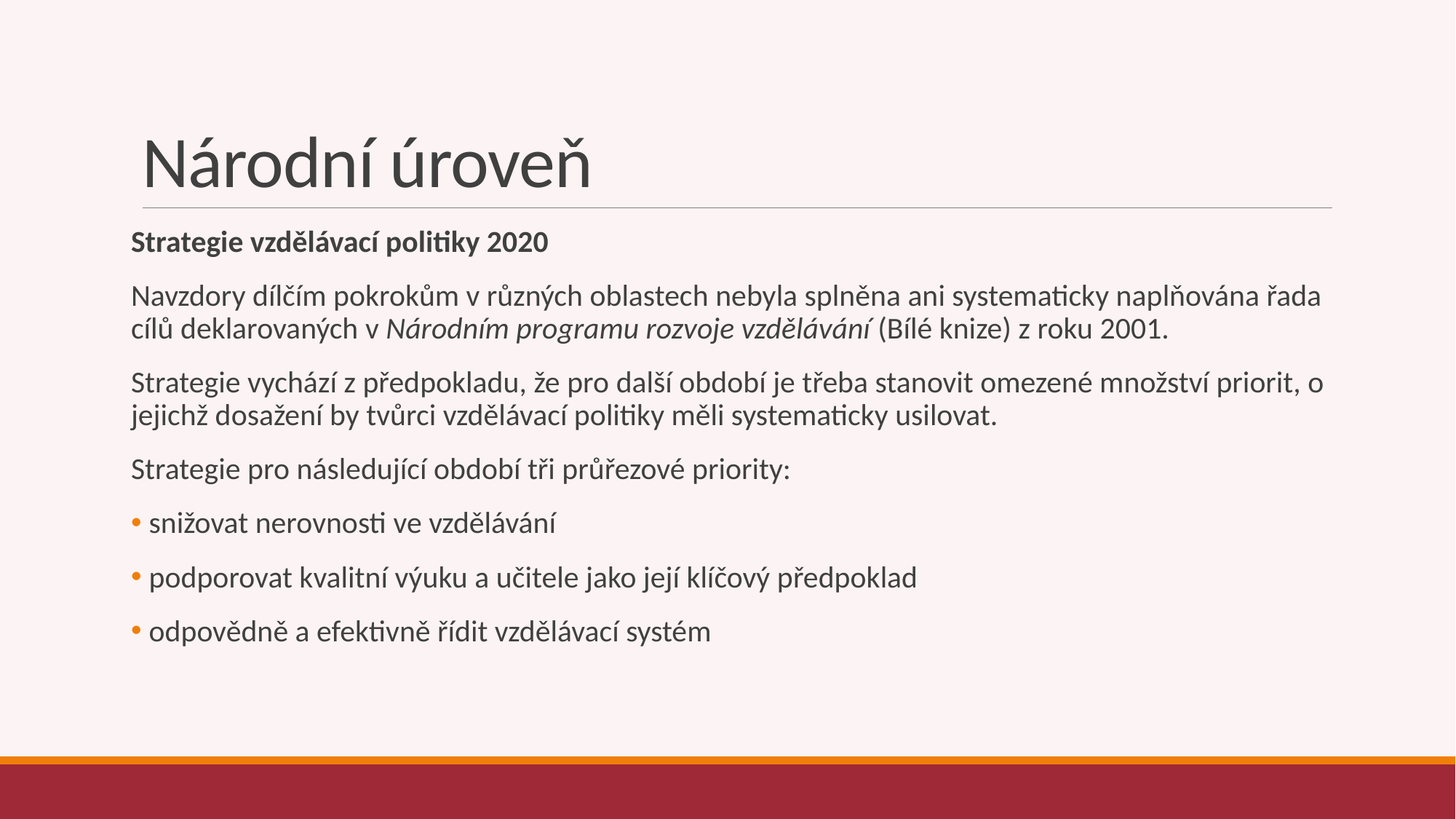

# Národní úroveň
Strategie vzdělávací politiky 2020
Navzdory dílčím pokrokům v různých oblastech nebyla splněna ani systematicky naplňována řada cílů deklarovaných v Národním programu rozvoje vzdělávání (Bílé knize) z roku 2001.
Strategie vychází z předpokladu, že pro další období je třeba stanovit omezené množství priorit, o jejichž dosažení by tvůrci vzdělávací politiky měli systematicky usilovat.
Strategie pro následující období tři průřezové priority:
 snižovat nerovnosti ve vzdělávání
 podporovat kvalitní výuku a učitele jako její klíčový předpoklad
 odpovědně a efektivně řídit vzdělávací systém